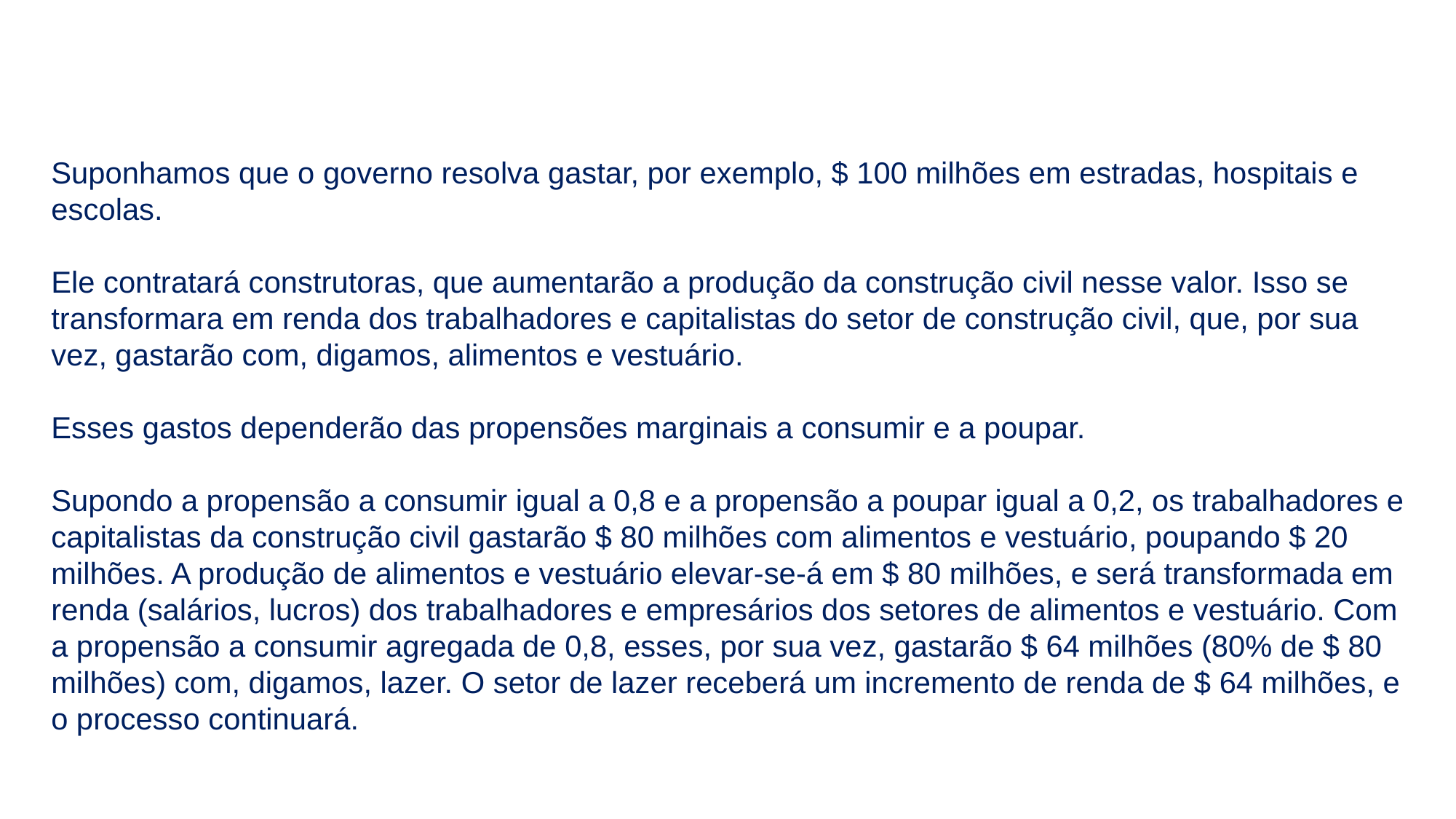

Suponhamos que o governo resolva gastar, por exemplo, $ 100 milhões em estradas, hospitais e escolas.

Ele contratará construtoras, que aumentarão a produção da construção civil nesse valor. Isso se transformara em renda dos trabalhadores e capitalistas do setor de construção civil, que, por sua vez, gastarão com, digamos, alimentos e vestuário.

Esses gastos dependerão das propensões marginais a consumir e a poupar.

Supondo a propensão a consumir igual a 0,8 e a propensão a poupar igual a 0,2, os trabalhadores e capitalistas da construção civil gastarão $ 80 milhões com alimentos e vestuário, poupando $ 20 milhões. A produção de alimentos e vestuário elevar-se-á em $ 80 milhões, e será transformada em renda (salários, lucros) dos trabalhadores e empresários dos setores de alimentos e vestuário. Com a propensão a consumir agregada de 0,8, esses, por sua vez, gastarão $ 64 milhões (80% de $ 80 milhões) com, digamos, lazer. O setor de lazer receberá um incremento de renda de $ 64 milhões, e o processo continuará.